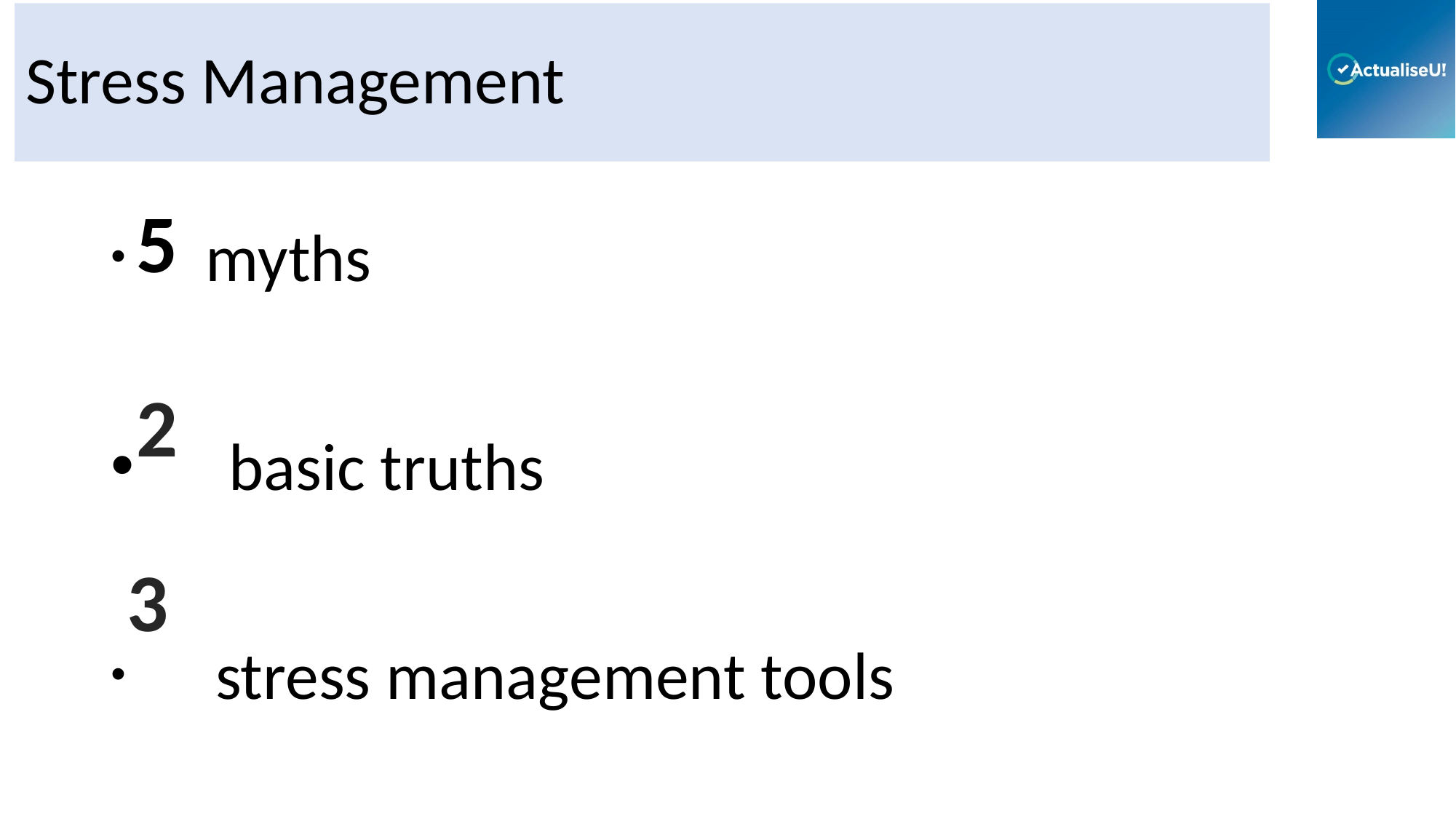

# Stress Management
  5
       myths

      basic truths

        stress management tools

2
3